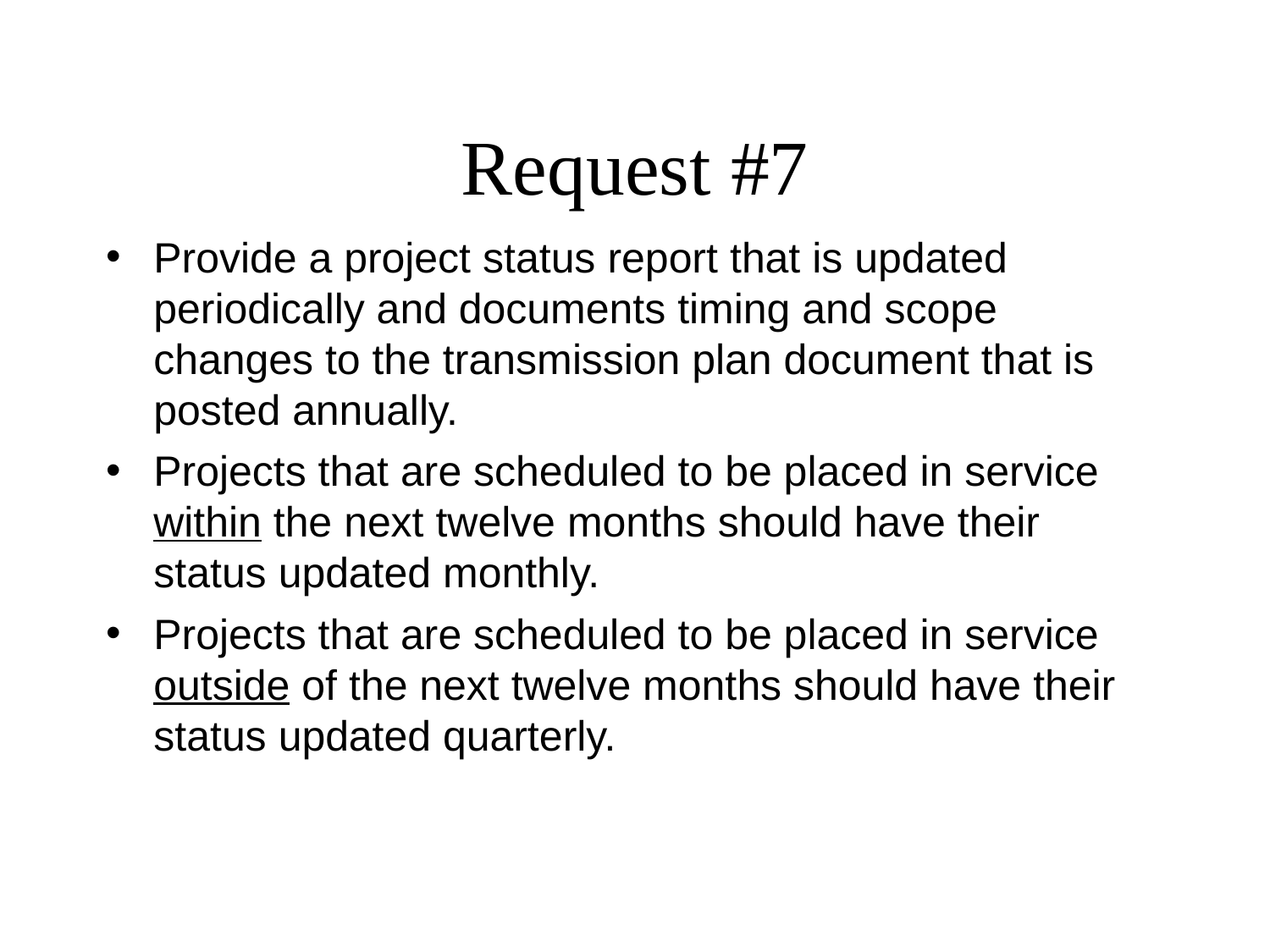

# Request #7
Provide a project status report that is updated periodically and documents timing and scope changes to the transmission plan document that is posted annually.
Projects that are scheduled to be placed in service within the next twelve months should have their status updated monthly.
Projects that are scheduled to be placed in service outside of the next twelve months should have their status updated quarterly.